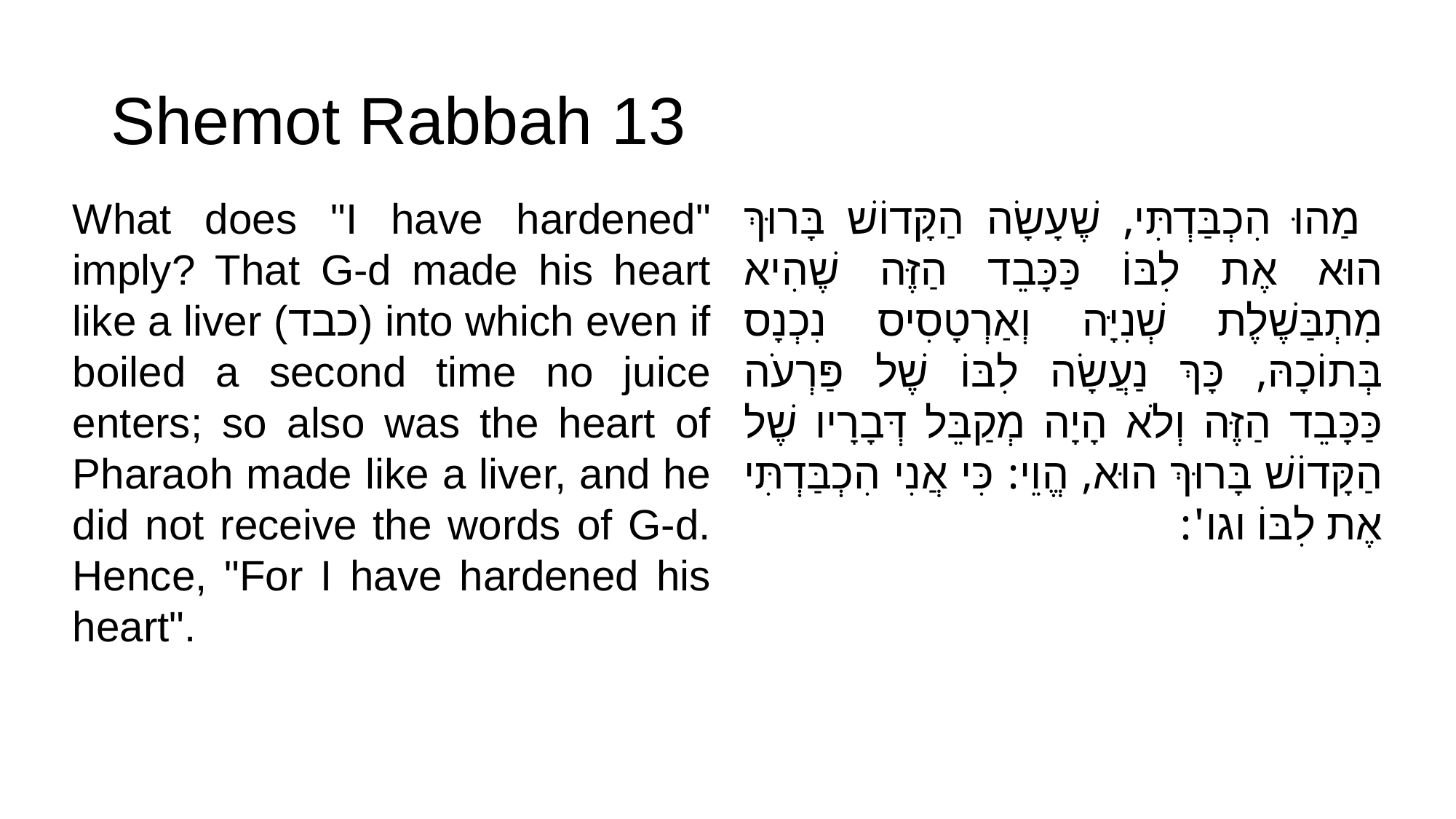

Shemot Rabbah 13

What does "I have hardened" imply? That G-d made his heart like a liver (כבד) into which even if boiled a second time no juice enters; so also was the heart of Pharaoh made like a liver, and he did not receive the words of G-d. Hence, "For I have hardened his heart".

 מַהוּ הִכְבַּדְתִּי, שֶׁעָשָׂה הַקָּדוֹשׁ בָּרוּךְ הוּא אֶת לִבּוֹ כַּכָּבֵד הַזֶּה שֶׁהִיא מִתְבַּשֶׁלֶת שְׁנִיָּה וְאַרְטָסִיס נִכְנָס בְּתוֹכָהּ, כָּךְ נַעֲשָׂה לִבּוֹ שֶׁל פַּרְעֹה כַּכָּבֵד הַזֶּה וְלֹא הָיָה מְקַבֵּל דְּבָרָיו שֶׁל הַקָּדוֹשׁ בָּרוּךְ הוּא, הֱוֵי: כִּי אֲנִי הִכְבַּדְתִּי אֶת לִבּוֹ וגו':